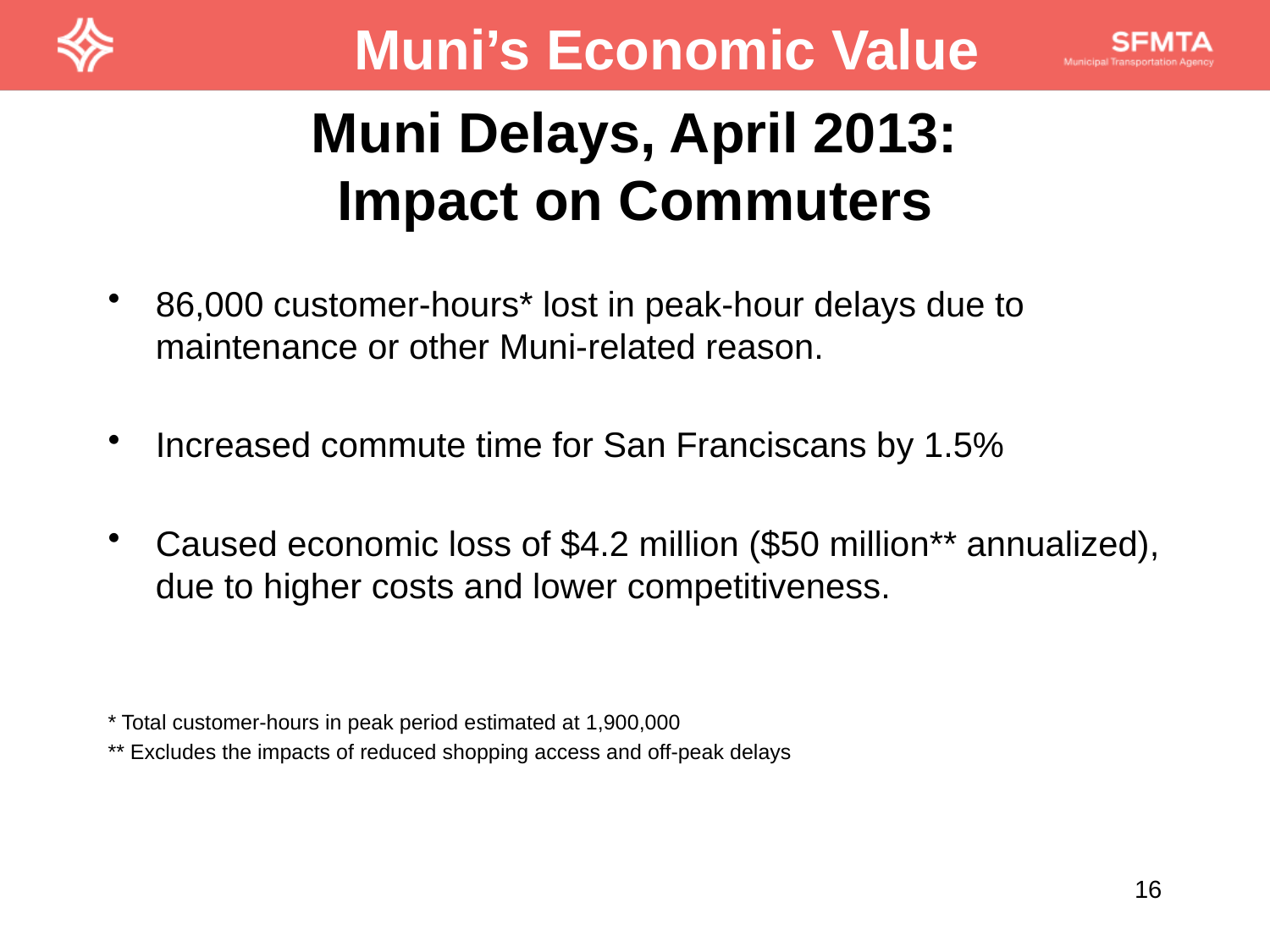

Muni’s Economic Value
# Muni Delays, April 2013: Impact on Commuters
86,000 customer-hours* lost in peak-hour delays due to maintenance or other Muni-related reason.

Increased commute time for San Franciscans by 1.5%

Caused economic loss of $4.2 million ($50 million** annualized), due to higher costs and lower competitiveness.

* Total customer-hours in peak period estimated at 1,900,000
** Excludes the impacts of reduced shopping access and off-peak delays
16